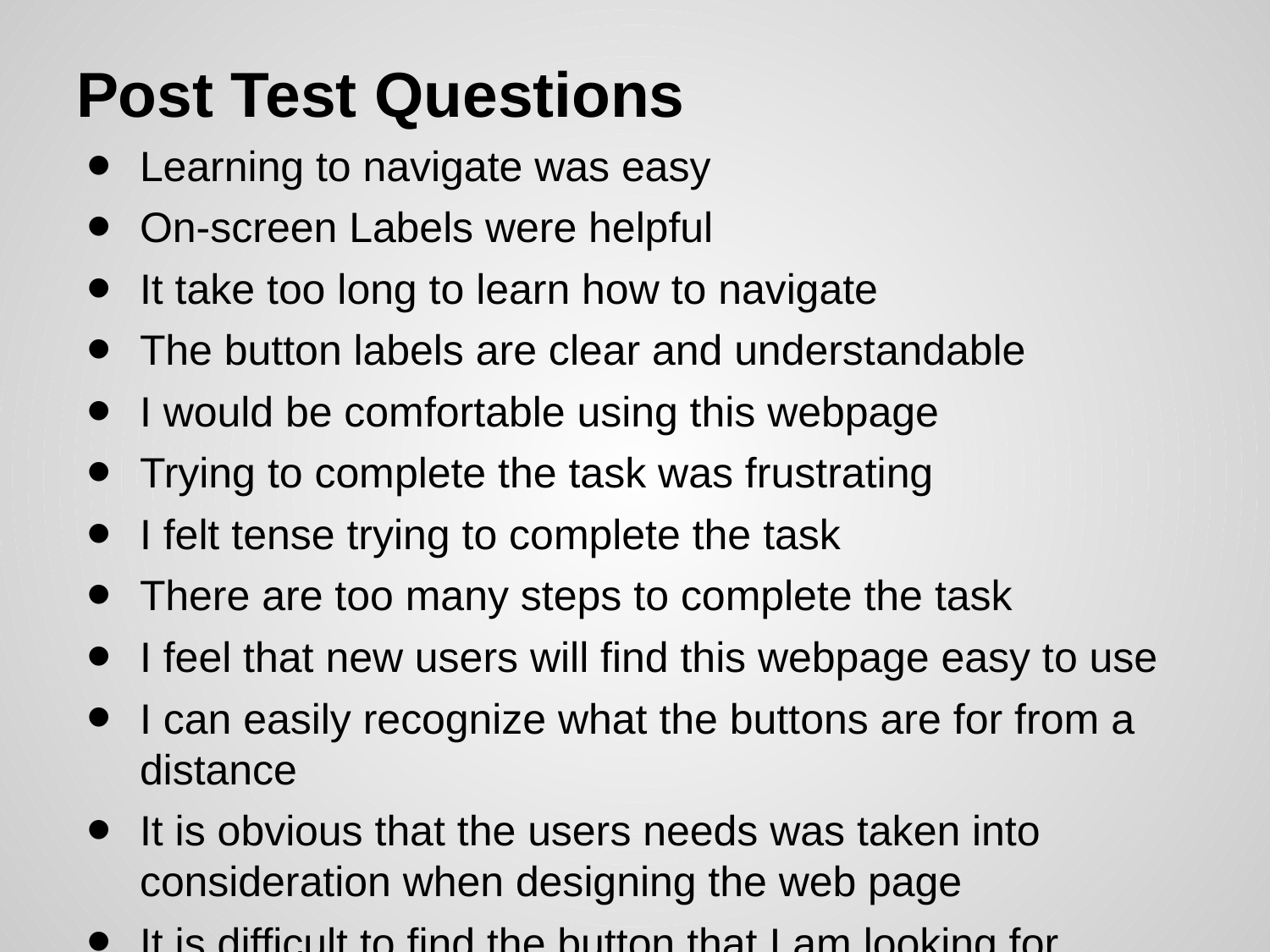

# Post Test Questions
Learning to navigate was easy
On-screen Labels were helpful
It take too long to learn how to navigate
The button labels are clear and understandable
I would be comfortable using this webpage
Trying to complete the task was frustrating
I felt tense trying to complete the task
There are too many steps to complete the task
I feel that new users will find this webpage easy to use
I can easily recognize what the buttons are for from a distance
It is obvious that the users needs was taken into consideration when designing the web page
It is difficult to find the button that I am looking for
It is easy to find information